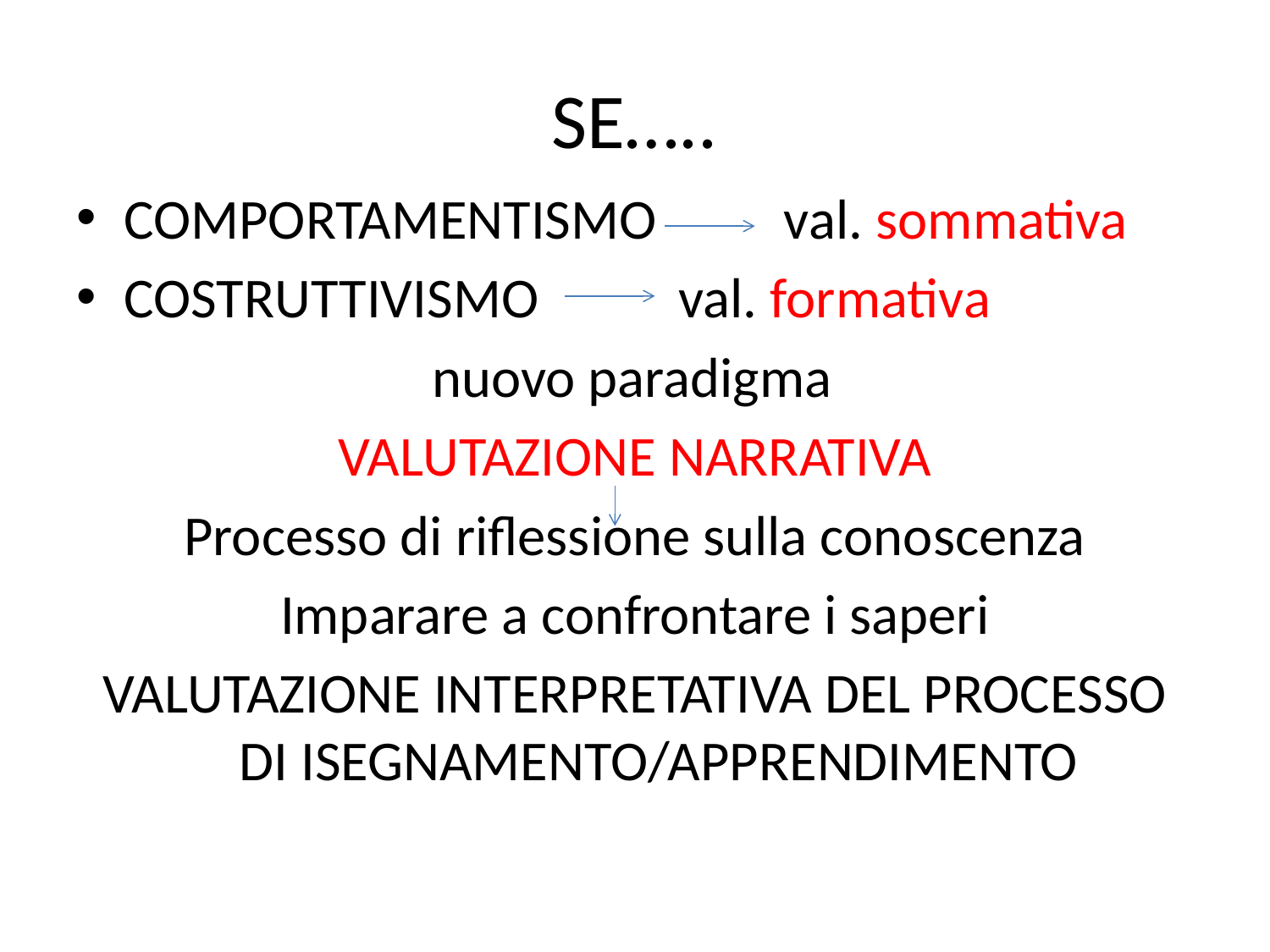

# SE…..
COMPORTAMENTISMO          val. sommativa
COSTRUTTIVISMO           val. formativa
                            nuovo paradigma
VALUTAZIONE NARRATIVA
Processo di riflessione sulla conoscenza
Imparare a confrontare i saperi
VALUTAZIONE INTERPRETATIVA DEL PROCESSO DI ISEGNAMENTO/APPRENDIMENTO